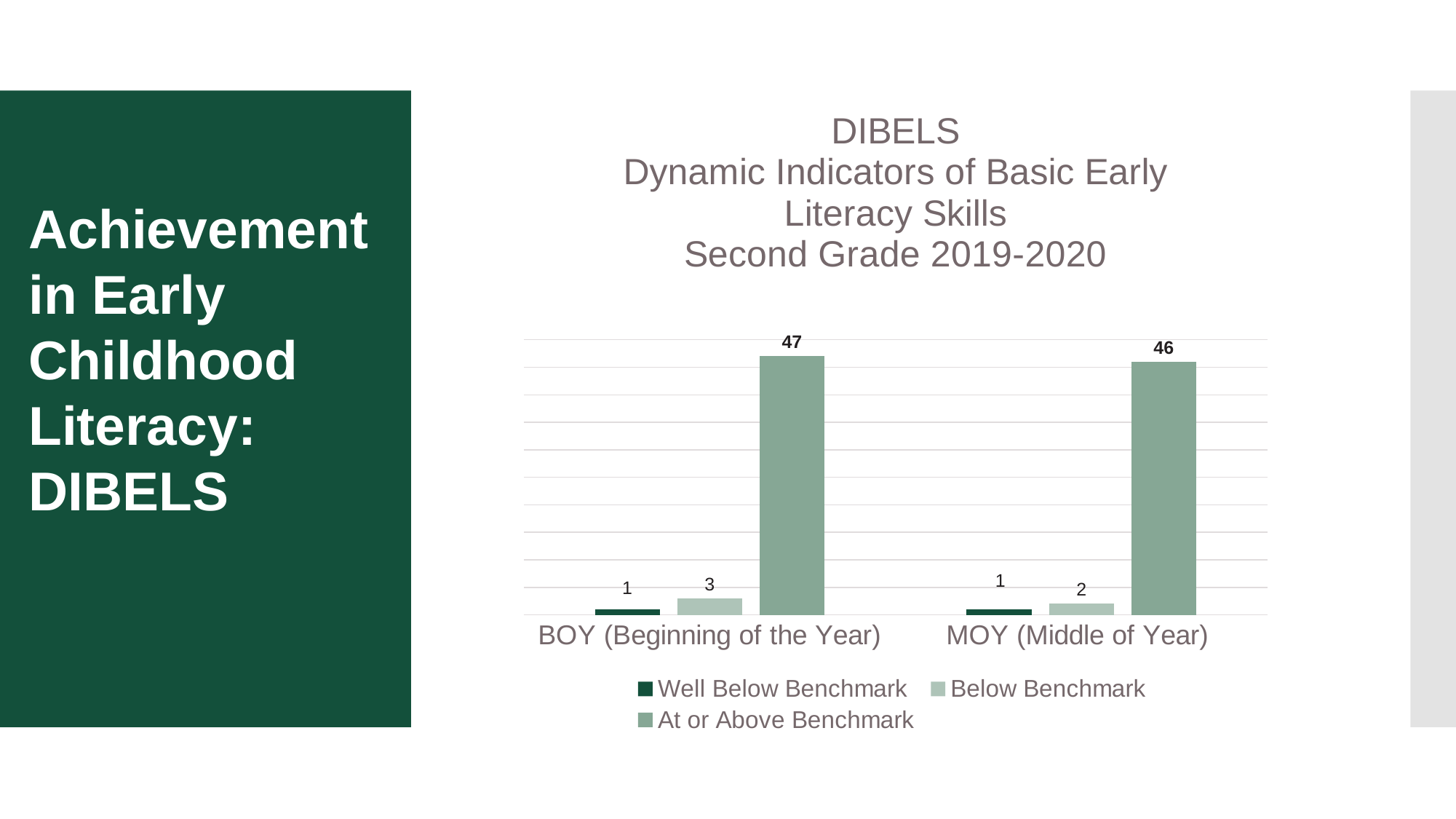

### Chart: DIBELS
Dynamic Indicators of Basic Early Literacy Skills
Second Grade 2019-2020

| Category | Well Below Benchmark  | Below Benchmark  | At or Above Benchmark |
|---|---|---|---|
| BOY (Beginning of the Year) | 1.0 | 3.0 | 47.0 |
| MOY (Middle of Year)  | 1.0 | 2.0 | 46.0 |
Achievement in Early Childhood Literacy:
DIBELS